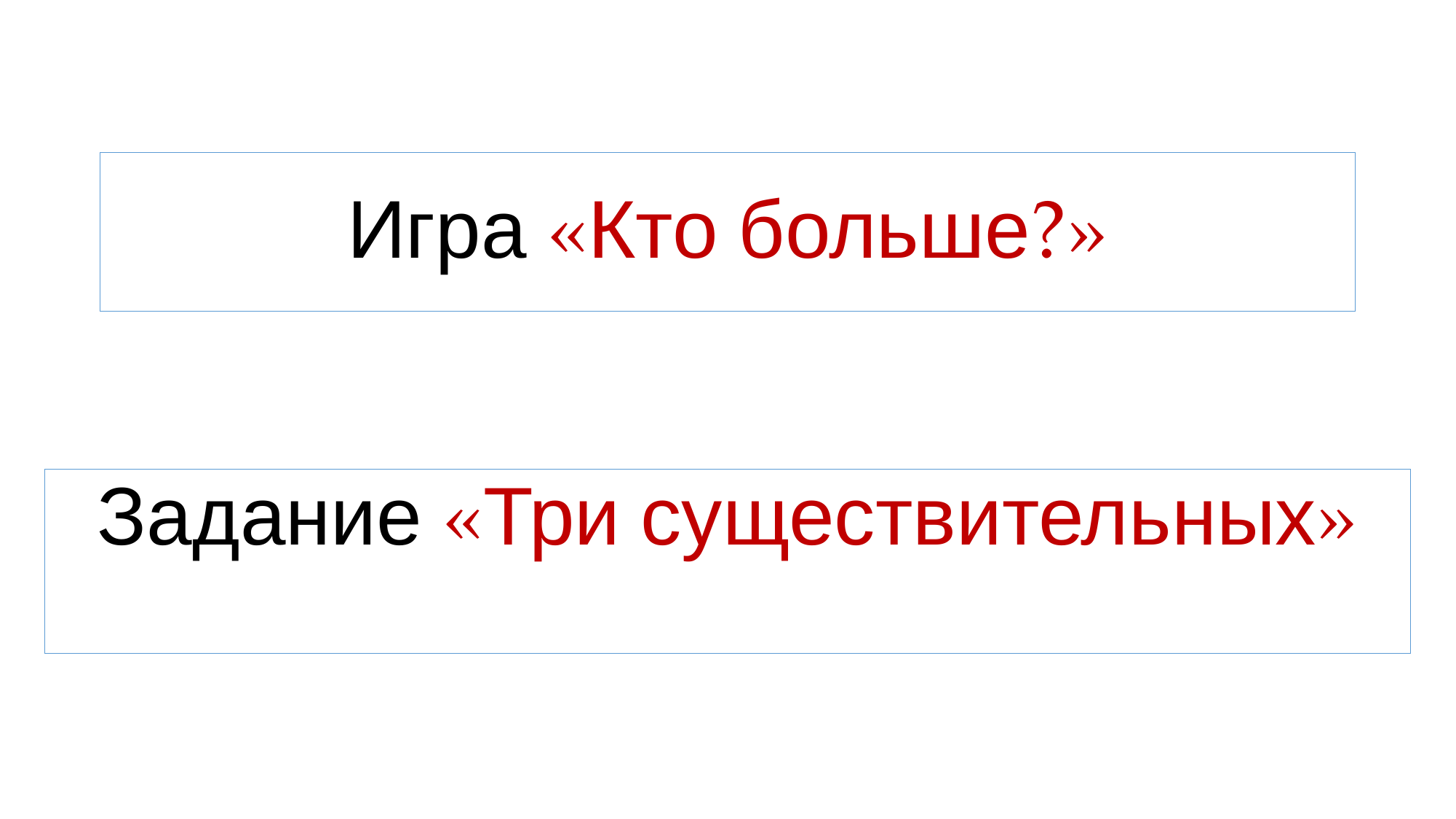

# Игра «Кто больше?»
Задание «Три существительных»